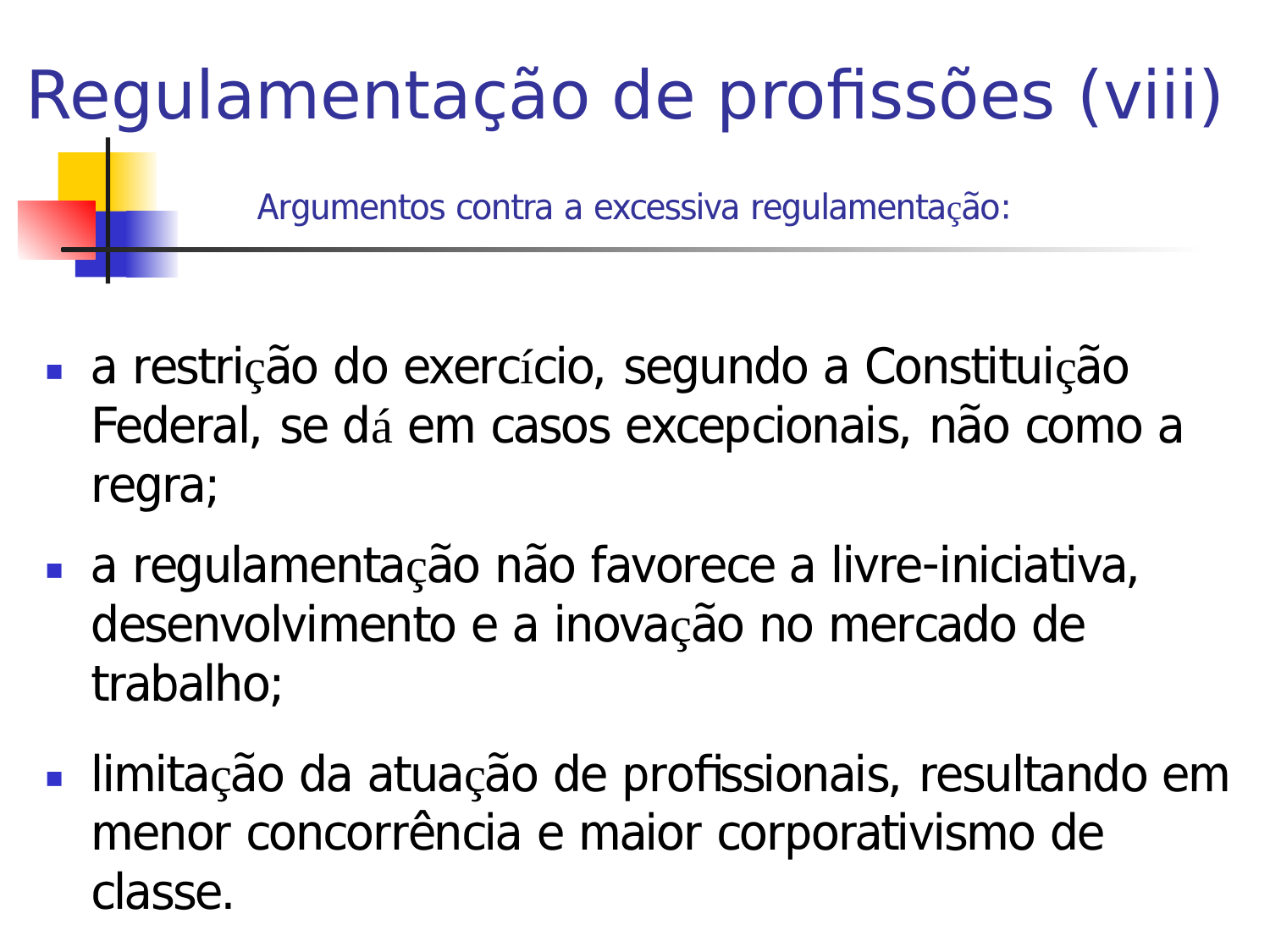

Regulamentação de profissões (viii)
Argumentos contra a excessiva regulamentação:
a restrição do exercício, segundo a Constituição Federal, se dá em casos excepcionais, não como a regra;
a regulamentação não favorece a livre-iniciativa, desenvolvimento e a inovação no mercado de trabalho;
limitação da atuação de profissionais, resultando em menor concorrência e maior corporativismo de classe.